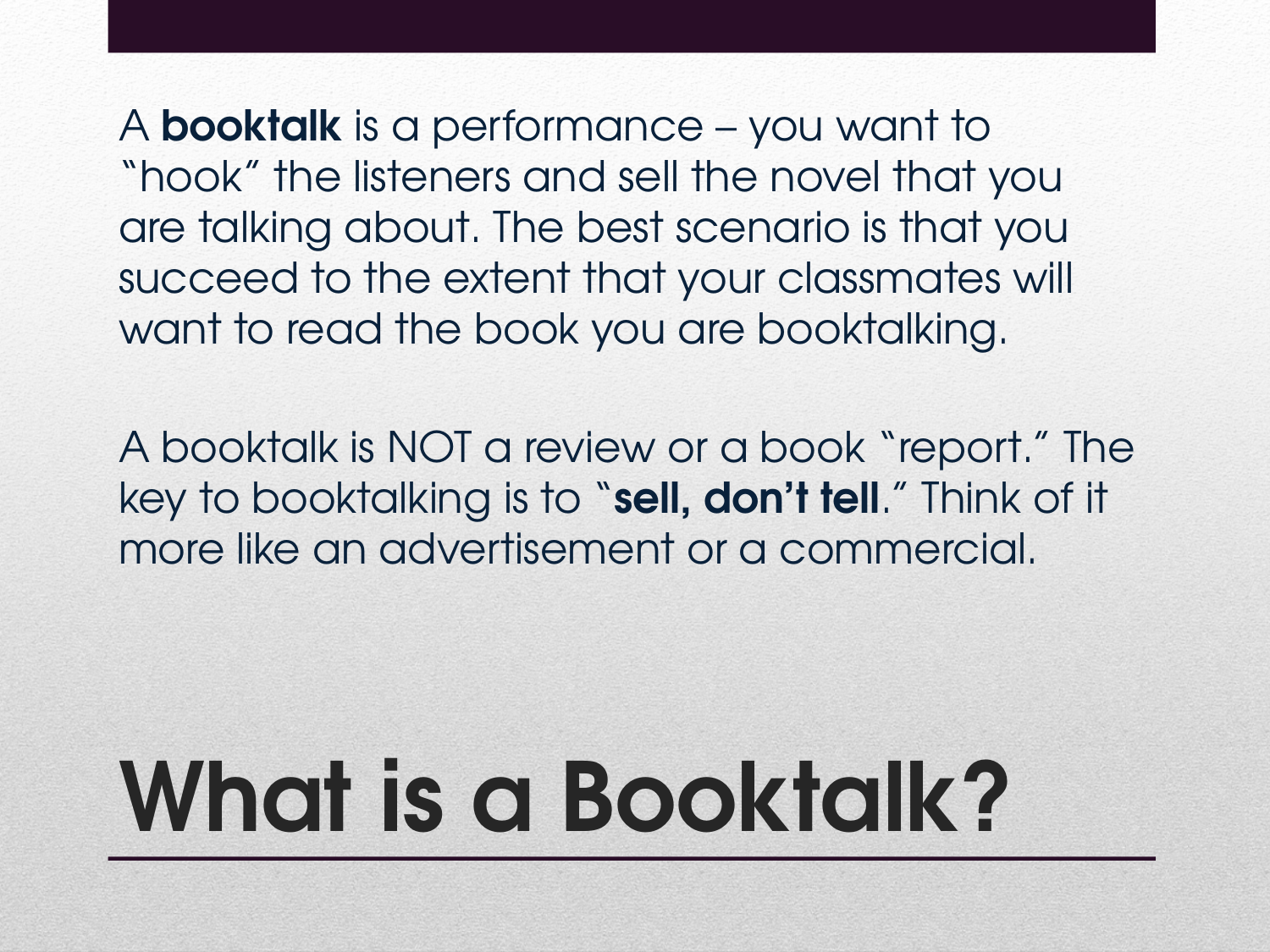

A booktalk is a performance – you want to “hook” the listeners and sell the novel that you are talking about. The best scenario is that you succeed to the extent that your classmates will want to read the book you are booktalking.

A booktalk is NOT a review or a book “report.” The key to booktalking is to “sell, don’t tell.” Think of it more like an advertisement or a commercial.

# What is a Booktalk?